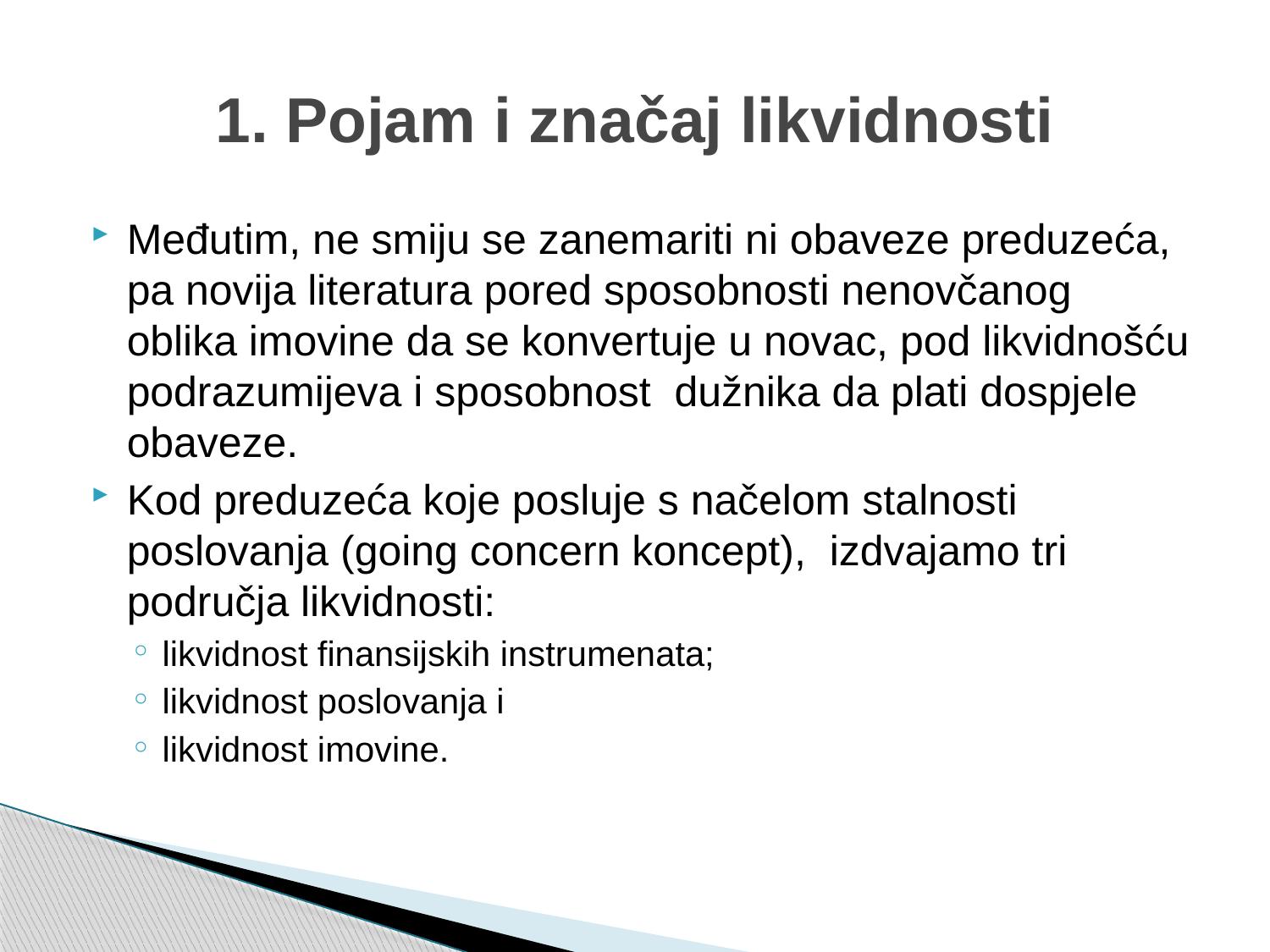

# 1. Pojam i značaj likvidnosti
Međutim, ne smiju se zanemariti ni obaveze preduzeća, pa novija literatura pored sposobnosti nenovčanog oblika imovine da se konvertuje u novac, pod likvidnošću podrazumijeva i sposobnost  dužnika da plati dospjele obaveze.
Kod preduzeća koje posluje s načelom stalnosti poslovanja (going concern koncept),  izdvajamo tri područja likvidnosti:
likvidnost finansijskih instrumenata;
likvidnost poslovanja i
likvidnost imovine.